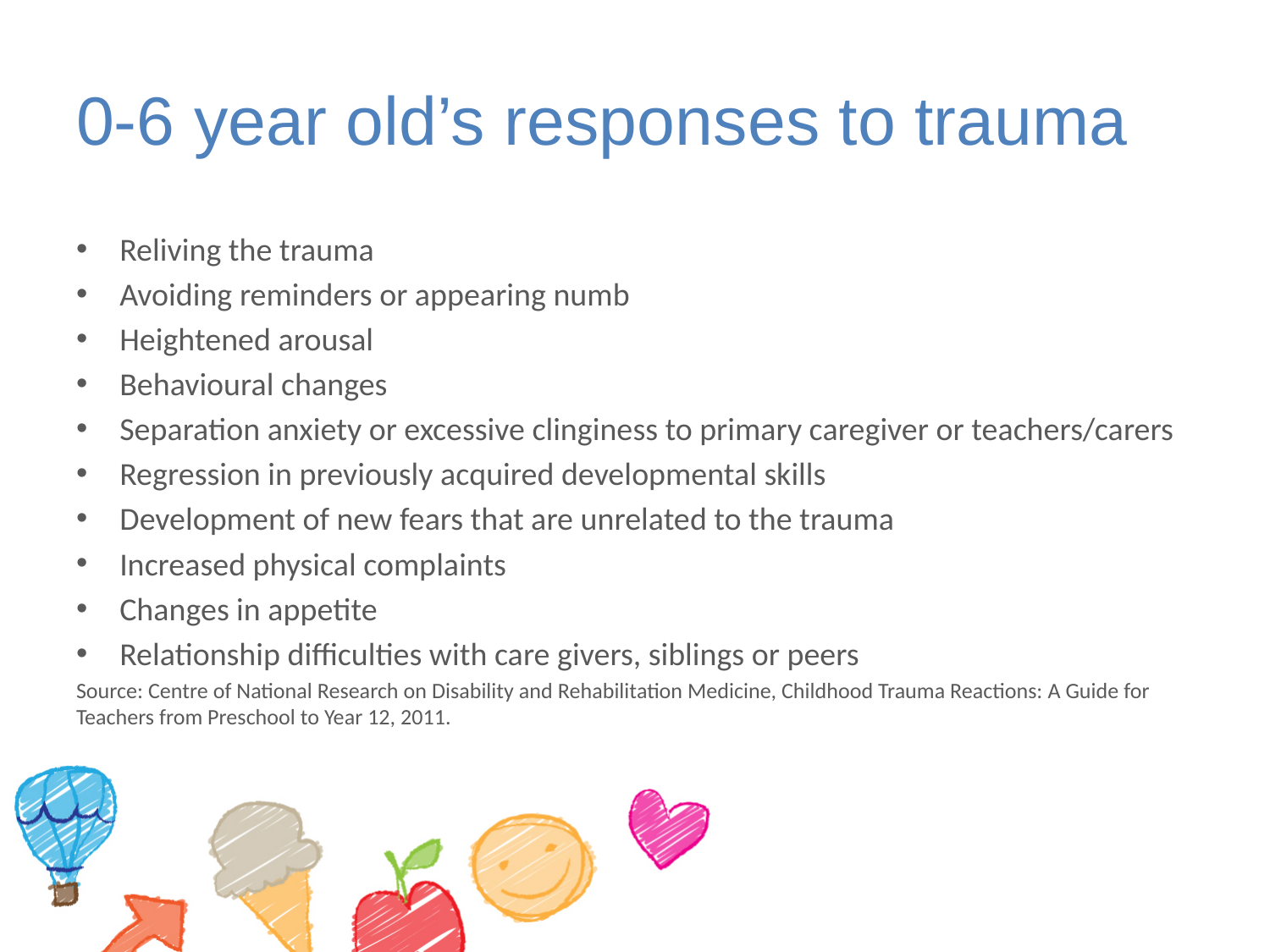

# 0-6 year old’s responses to trauma
Reliving the trauma
Avoiding reminders or appearing numb
Heightened arousal
Behavioural changes
Separation anxiety or excessive clinginess to primary caregiver or teachers/carers
Regression in previously acquired developmental skills
Development of new fears that are unrelated to the trauma
Increased physical complaints
Changes in appetite
Relationship difficulties with care givers, siblings or peers
Source: Centre of National Research on Disability and Rehabilitation Medicine, Childhood Trauma Reactions: A Guide for Teachers from Preschool to Year 12, 2011.